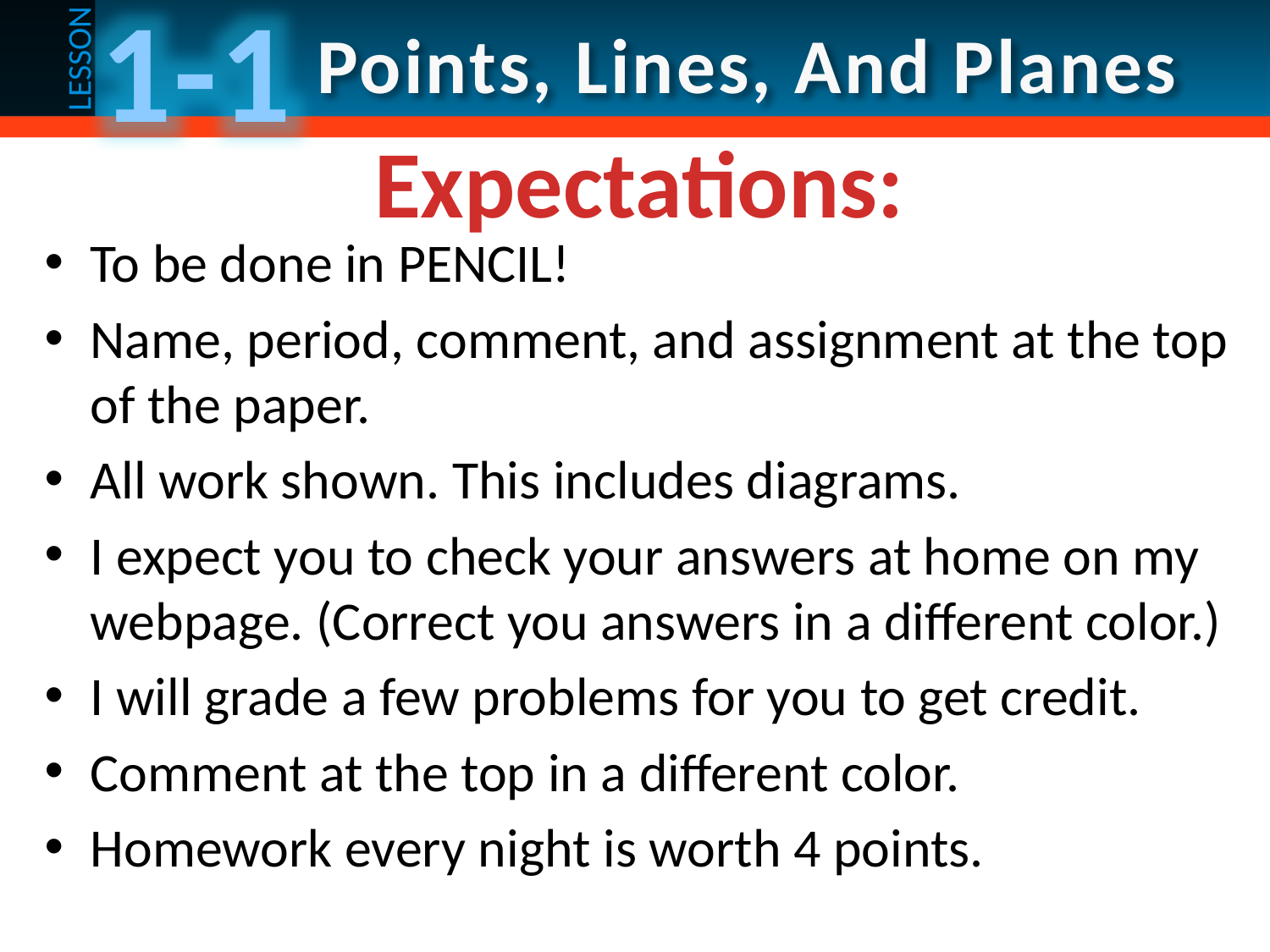

Expectations:
To be done in PENCIL!
Name, period, comment, and assignment at the top of the paper.
All work shown. This includes diagrams.
I expect you to check your answers at home on my webpage. (Correct you answers in a different color.)
I will grade a few problems for you to get credit.
Comment at the top in a different color.
Homework every night is worth 4 points.